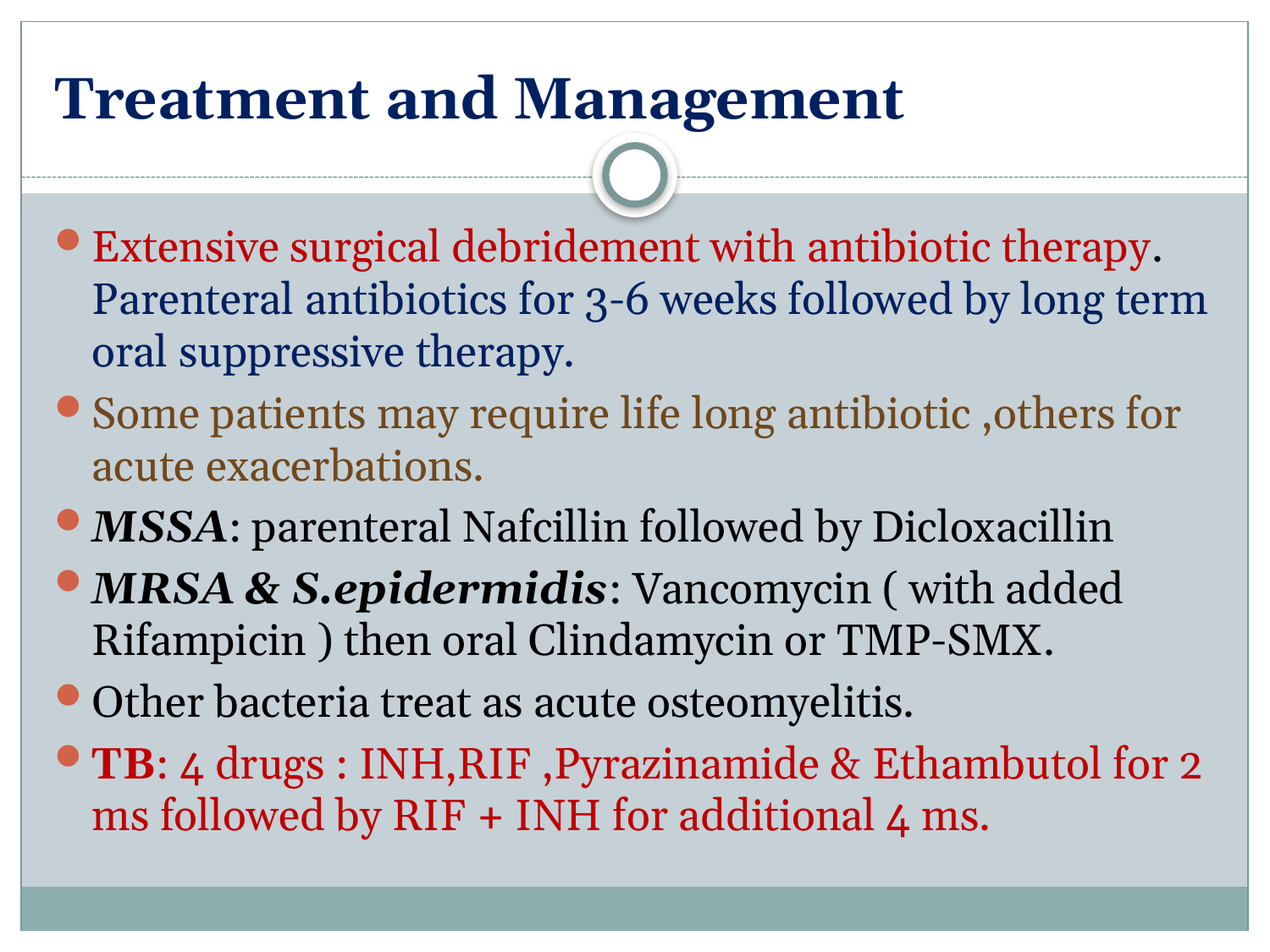

# Treatment and Management
Extensive surgical debridement with antibiotic therapy. Parenteral antibiotics for 3-6 weeks followed by long term oral suppressive therapy.
Some patients may require life long antibiotic ,others for acute exacerbations.
MSSA: parenteral Nafcillin followed by Dicloxacillin
MRSA & S.epidermidis: Vancomycin ( with added Rifampicin ) then oral Clindamycin or TMP-SMX.
Other bacteria treat as acute osteomyelitis.
TB: 4 drugs : INH,RIF ,Pyrazinamide & Ethambutol for 2 ms followed by RIF + INH for additional 4 ms.